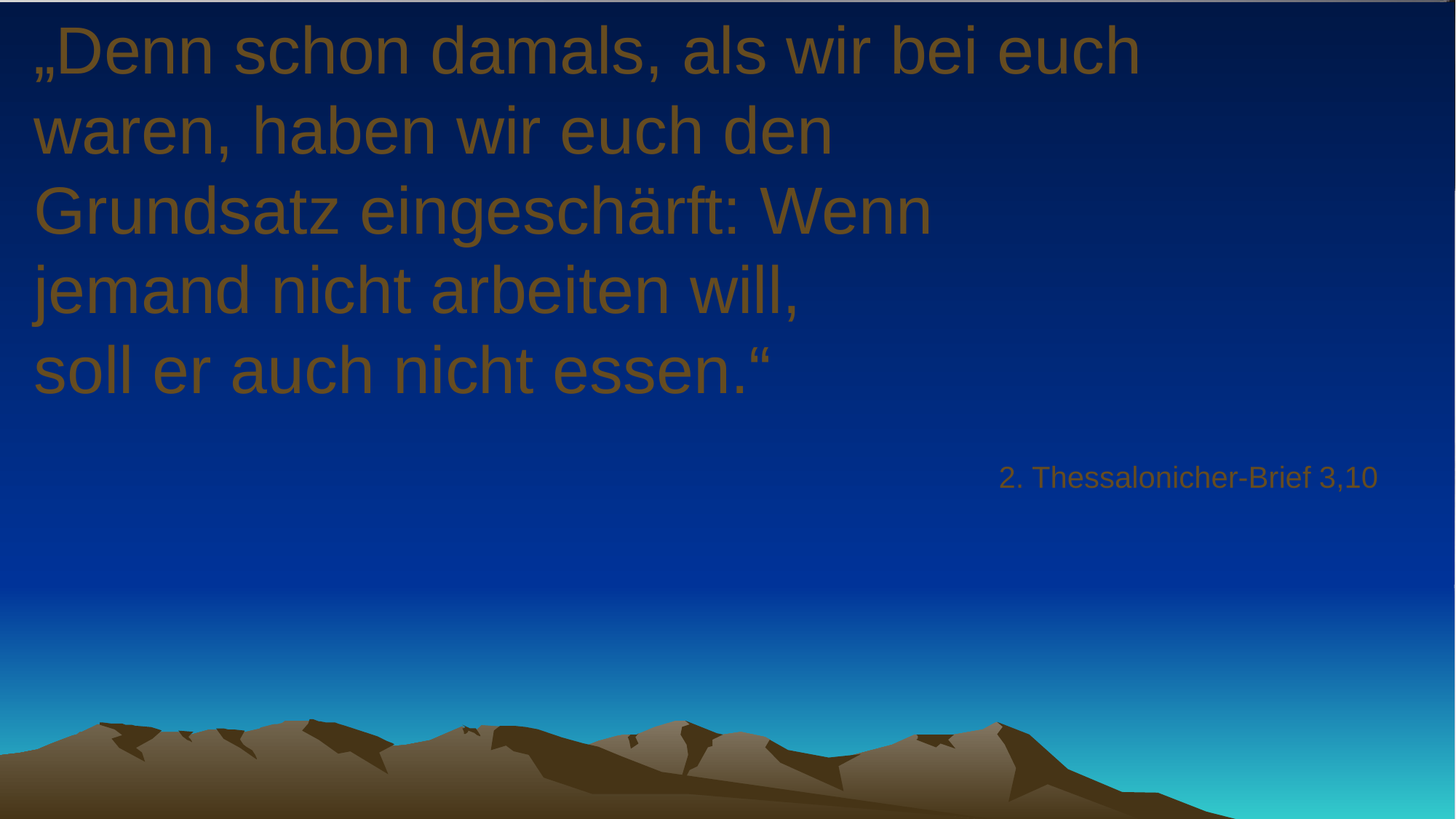

# „Denn schon damals, als wir bei euch waren, haben wir euch den Grundsatz eingeschärft: Wenn jemand nicht arbeiten will, soll er auch nicht essen.“
2. Thessalonicher-Brief 3,10